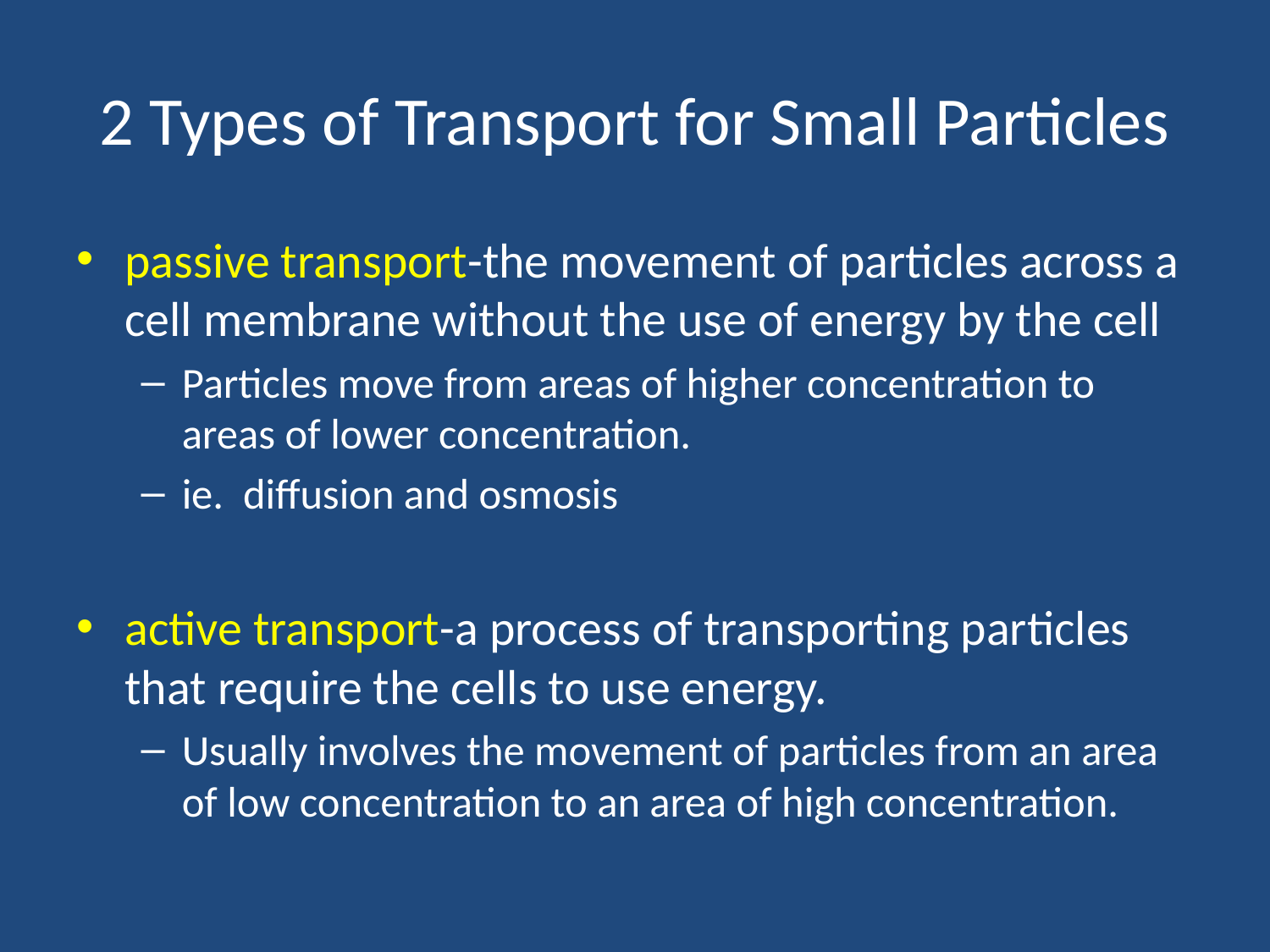

# 2 Types of Transport for Small Particles
passive transport-the movement of particles across a cell membrane without the use of energy by the cell
Particles move from areas of higher concentration to areas of lower concentration.
ie.  diffusion and osmosis

active transport-a process of transporting particles that require the cells to use energy.
Usually involves the movement of particles from an area of low concentration to an area of high concentration.